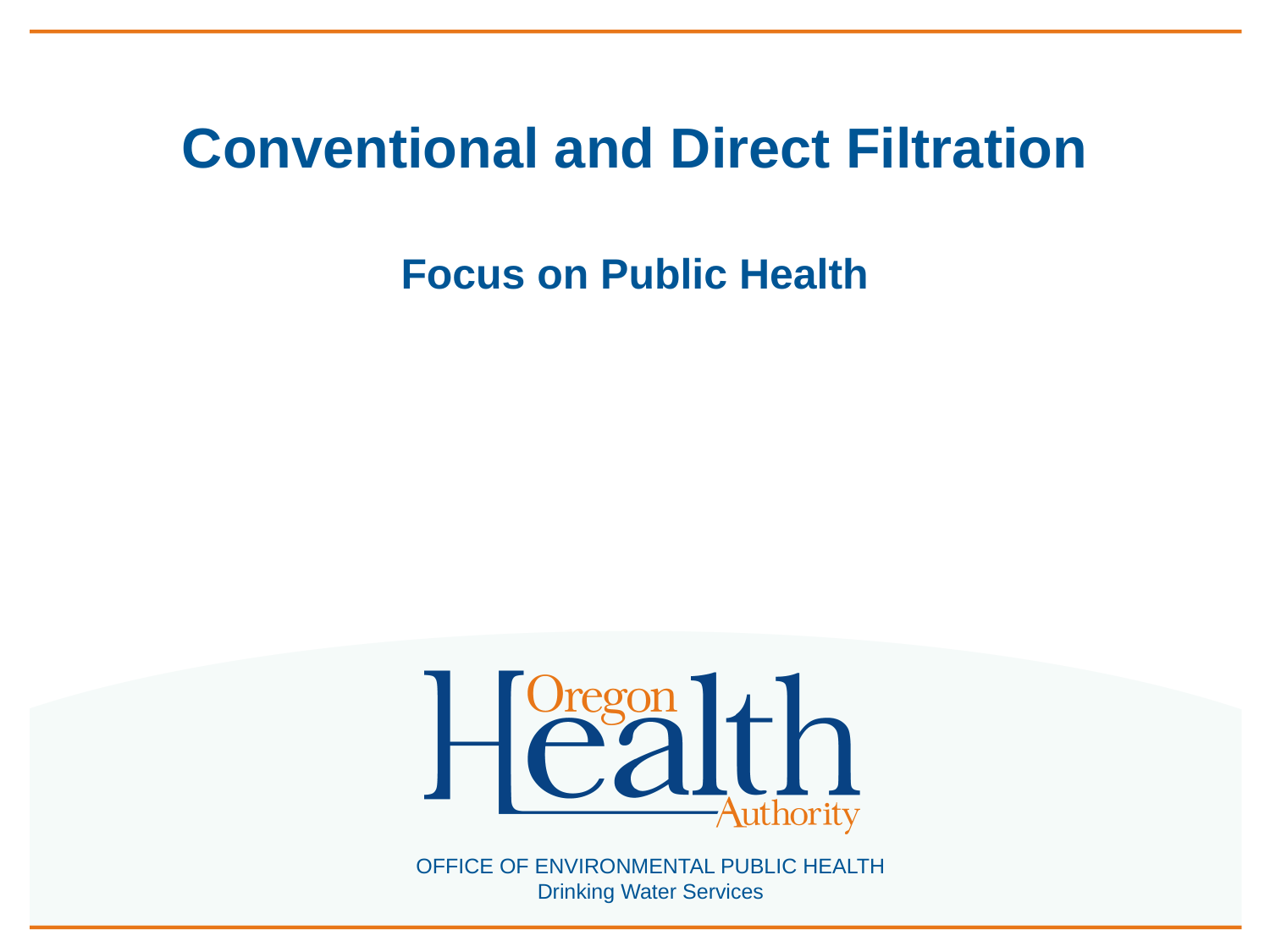

# Conventional and Direct Filtration Focus on Public Health
OFFICE OF ENVIRONMENTAL PUBLIC HEALTH
Drinking Water Services